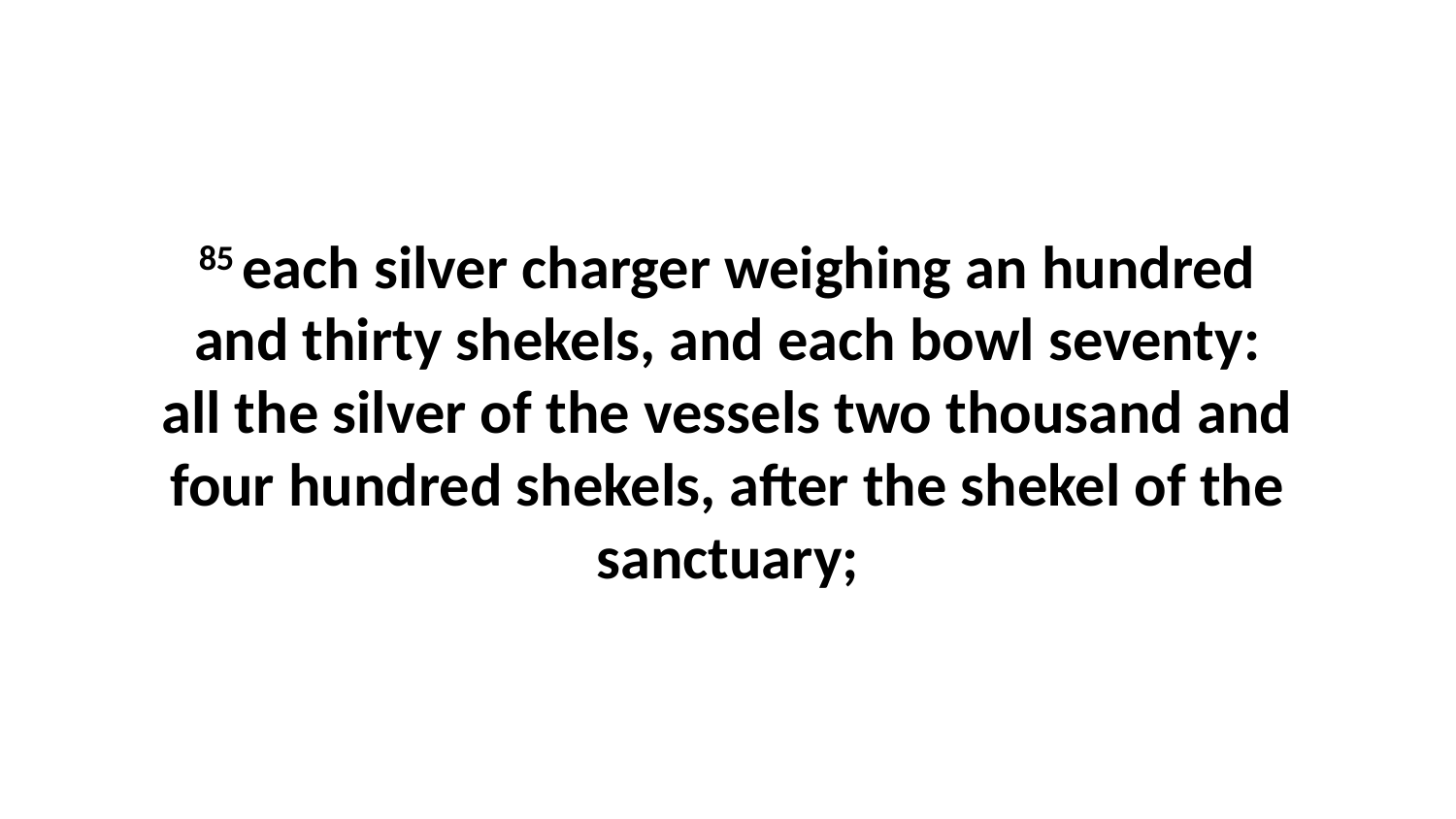

85 each silver charger weighing an hundred and thirty shekels, and each bowl seventy: all the silver of the vessels two thousand and four hundred shekels, after the shekel of the sanctuary;